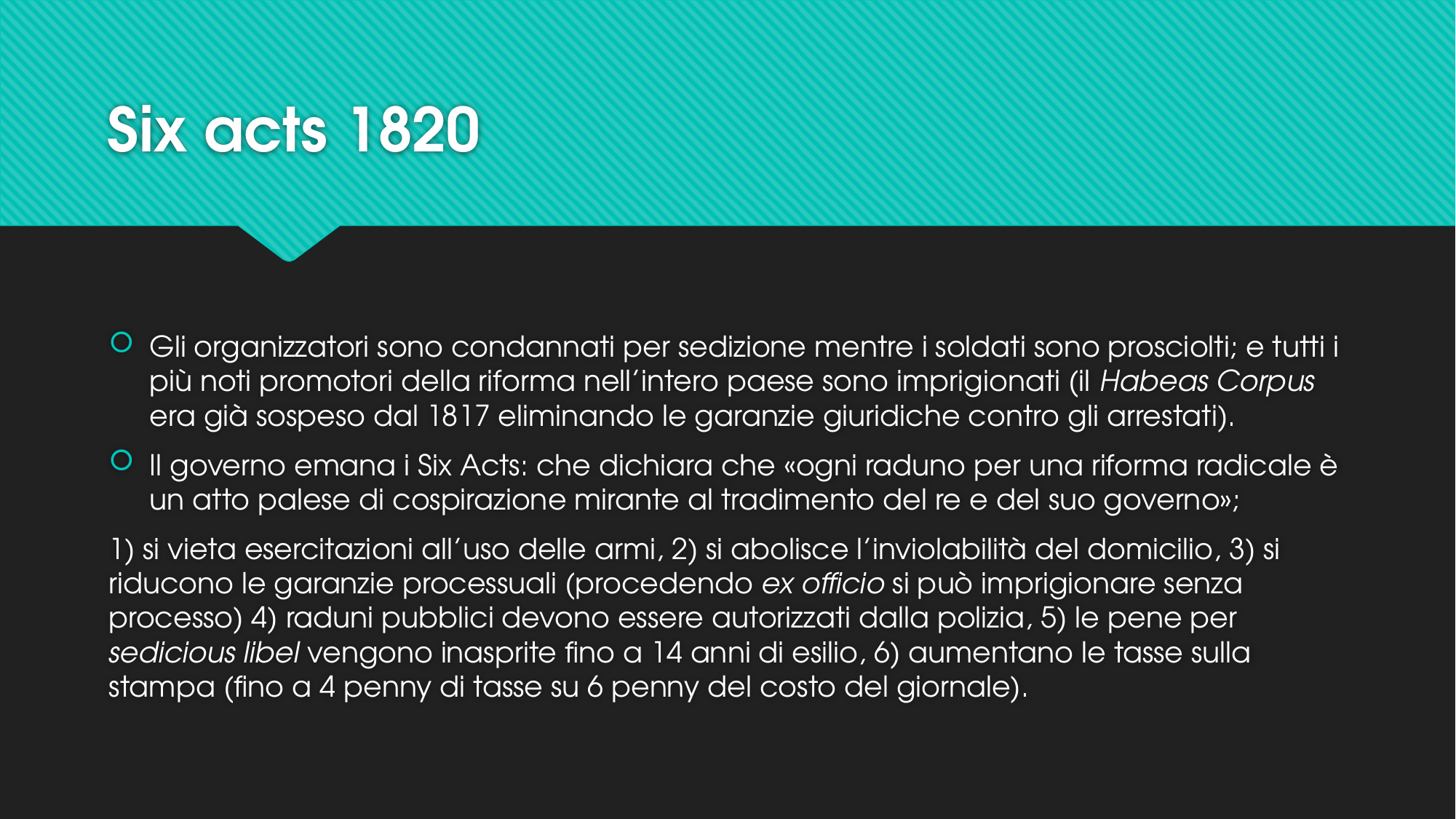

# Six acts 1820
Gli organizzatori sono condannati per sedizione mentre i soldati sono prosciolti; e tutti i più noti promotori della riforma nell’intero paese sono imprigionati (il Habeas Corpus era già sospeso dal 1817 eliminando le garanzie giuridiche contro gli arrestati).
Il governo emana i Six Acts: che dichiara che «ogni raduno per una riforma radicale è un atto palese di cospirazione mirante al tradimento del re e del suo governo»;
1) si vieta esercitazioni all’uso delle armi, 2) si abolisce l’inviolabilità del domicilio, 3) si riducono le garanzie processuali (procedendo ex officio si può imprigionare senza processo) 4) raduni pubblici devono essere autorizzati dalla polizia, 5) le pene per sedicious libel vengono inasprite fino a 14 anni di esilio, 6) aumentano le tasse sulla stampa (fino a 4 penny di tasse su 6 penny del costo del giornale).